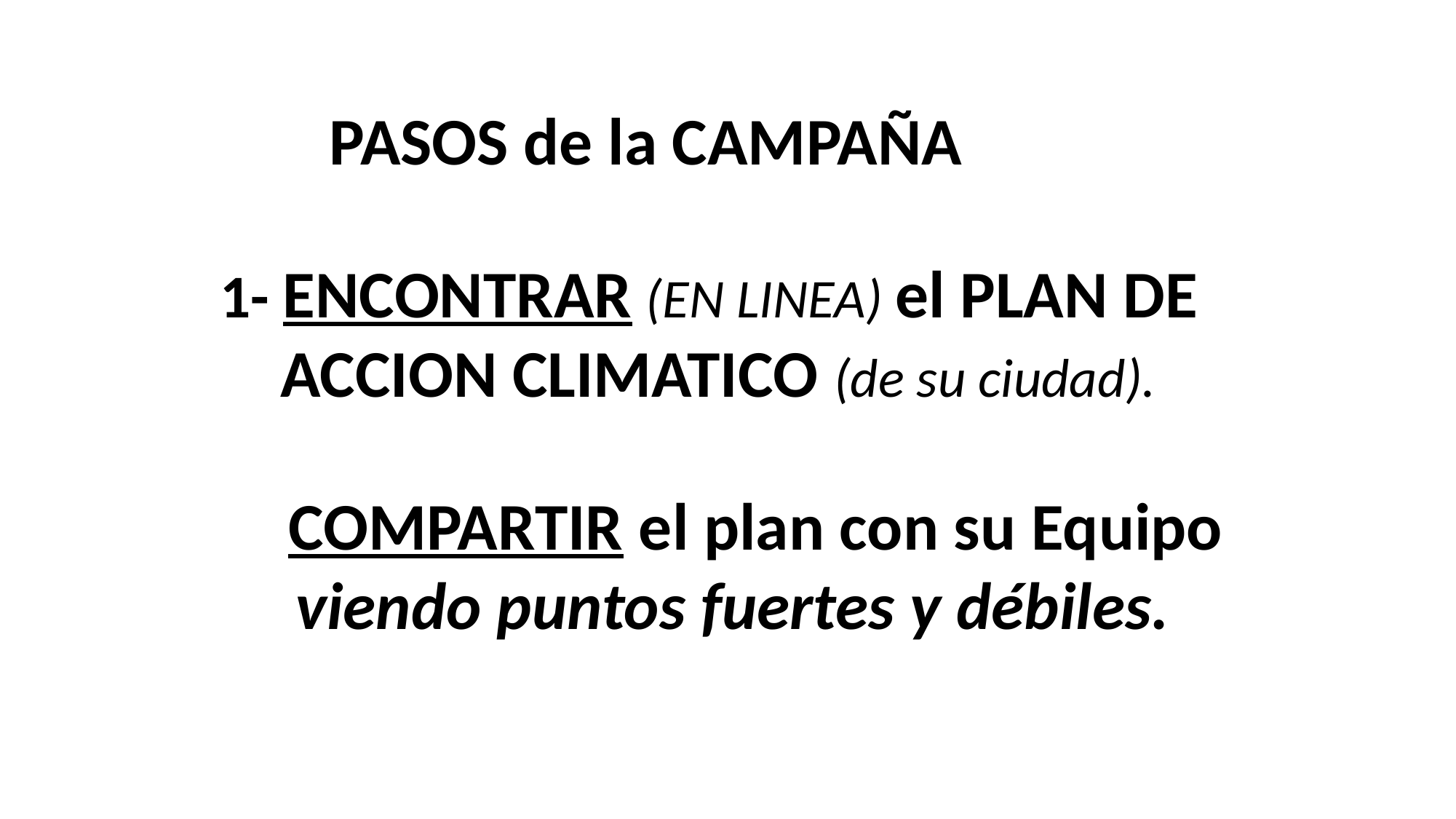

PASOS de la CAMPAÑA

1- ENCONTRAR (EN LINEA) el PLAN DE
    ACCION CLIMATICO (de su ciudad).

     COMPARTIR el plan con su Equipo
     viendo puntos fuertes y débiles.